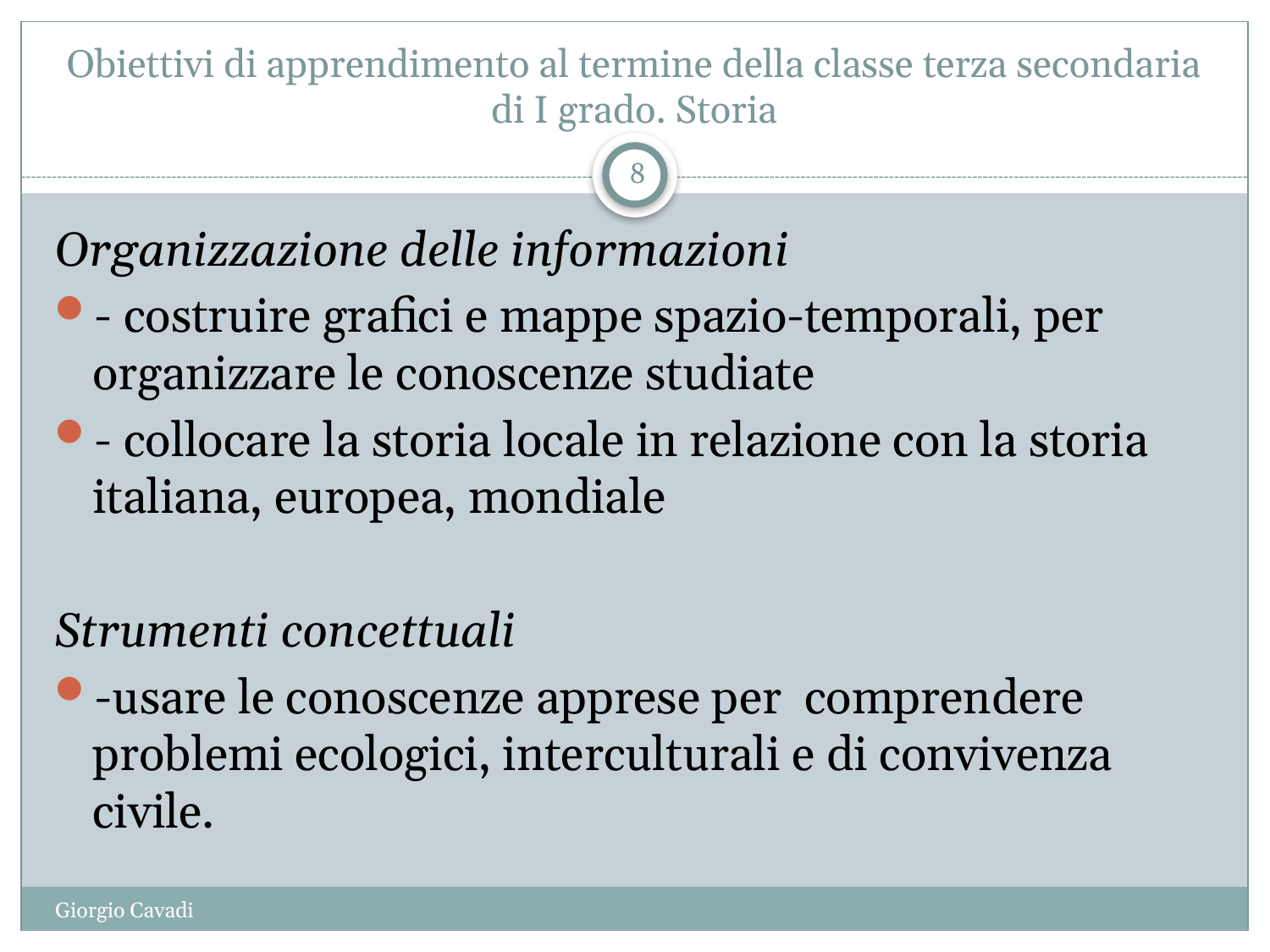

# Obiettivi di apprendimento al termine della classe terza secondaria di I grado. Storia
8
Organizzazione delle informazioni
- costruire grafici e mappe spazio-temporali, per organizzare le conoscenze studiate
- collocare la storia locale in relazione con la storia italiana, europea, mondiale

Strumenti concettuali
-usare le conoscenze apprese per  comprendere problemi ecologici, interculturali e di convivenza civile.
Giorgio Cavadi